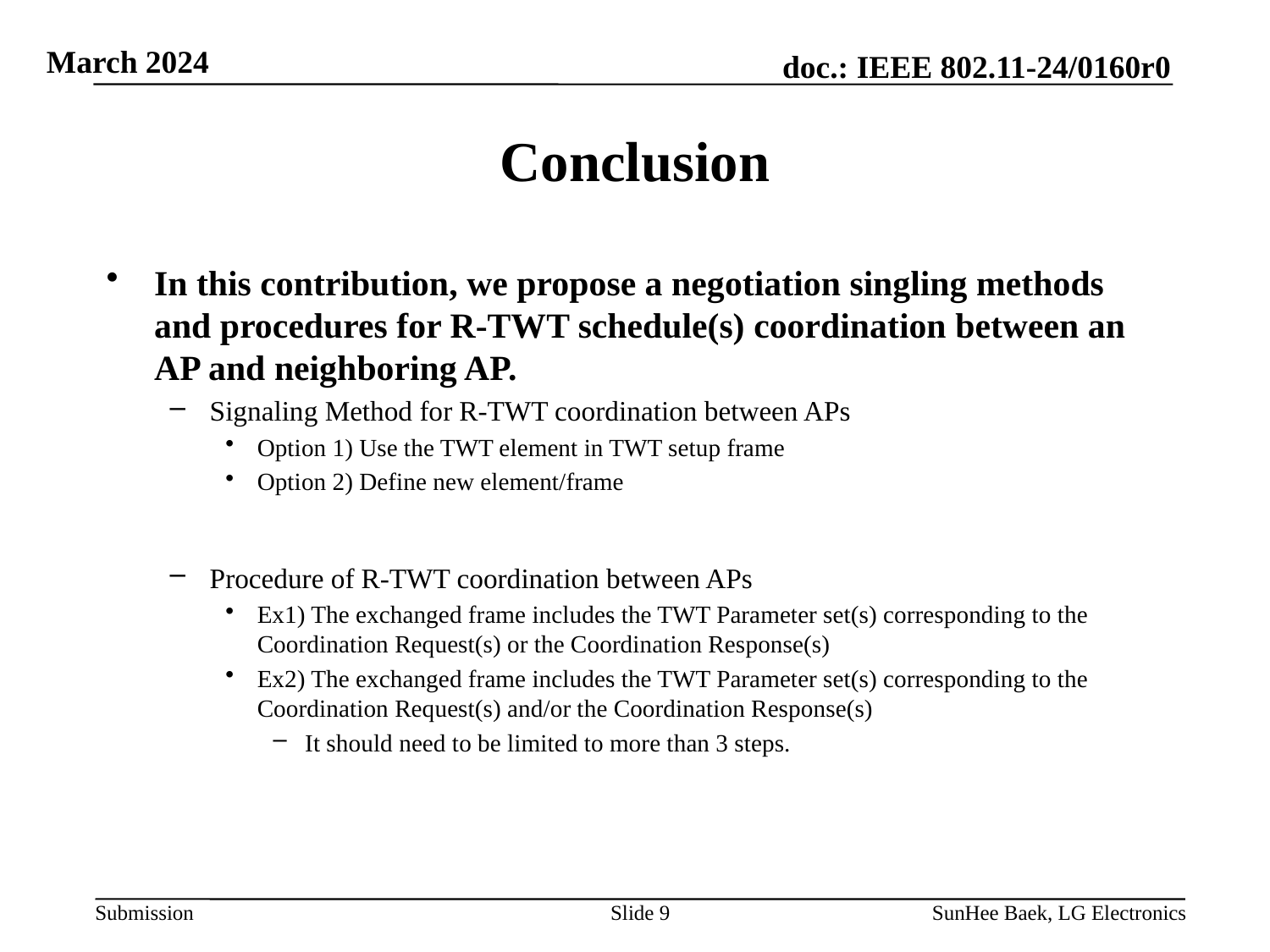

# Conclusion
In this contribution, we propose a negotiation singling methods and procedures for R-TWT schedule(s) coordination between an AP and neighboring AP.
Signaling Method for R-TWT coordination between APs
Option 1) Use the TWT element in TWT setup frame
Option 2) Define new element/frame

Procedure of R-TWT coordination between APs
Ex1) The exchanged frame includes the TWT Parameter set(s) corresponding to the Coordination Request(s) or the Coordination Response(s)
Ex2) The exchanged frame includes the TWT Parameter set(s) corresponding to the Coordination Request(s) and/or the Coordination Response(s)
It should need to be limited to more than 3 steps.
Slide 9
SunHee Baek, LG Electronics